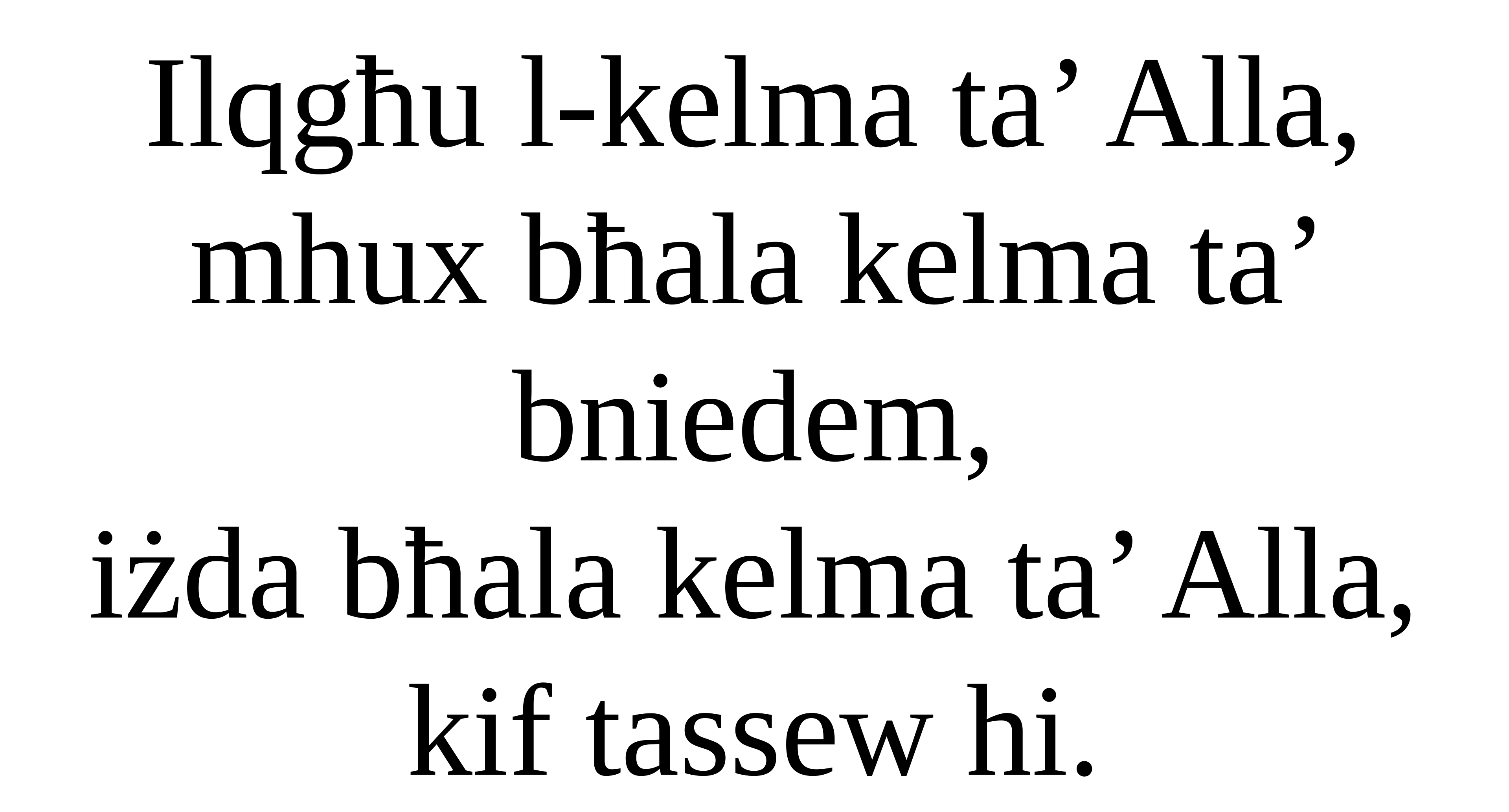

Ilqgħu l-kelma ta’ Alla, mhux bħala kelma ta’ bniedem,
iżda bħala kelma ta’ Alla, kif tassew hi.